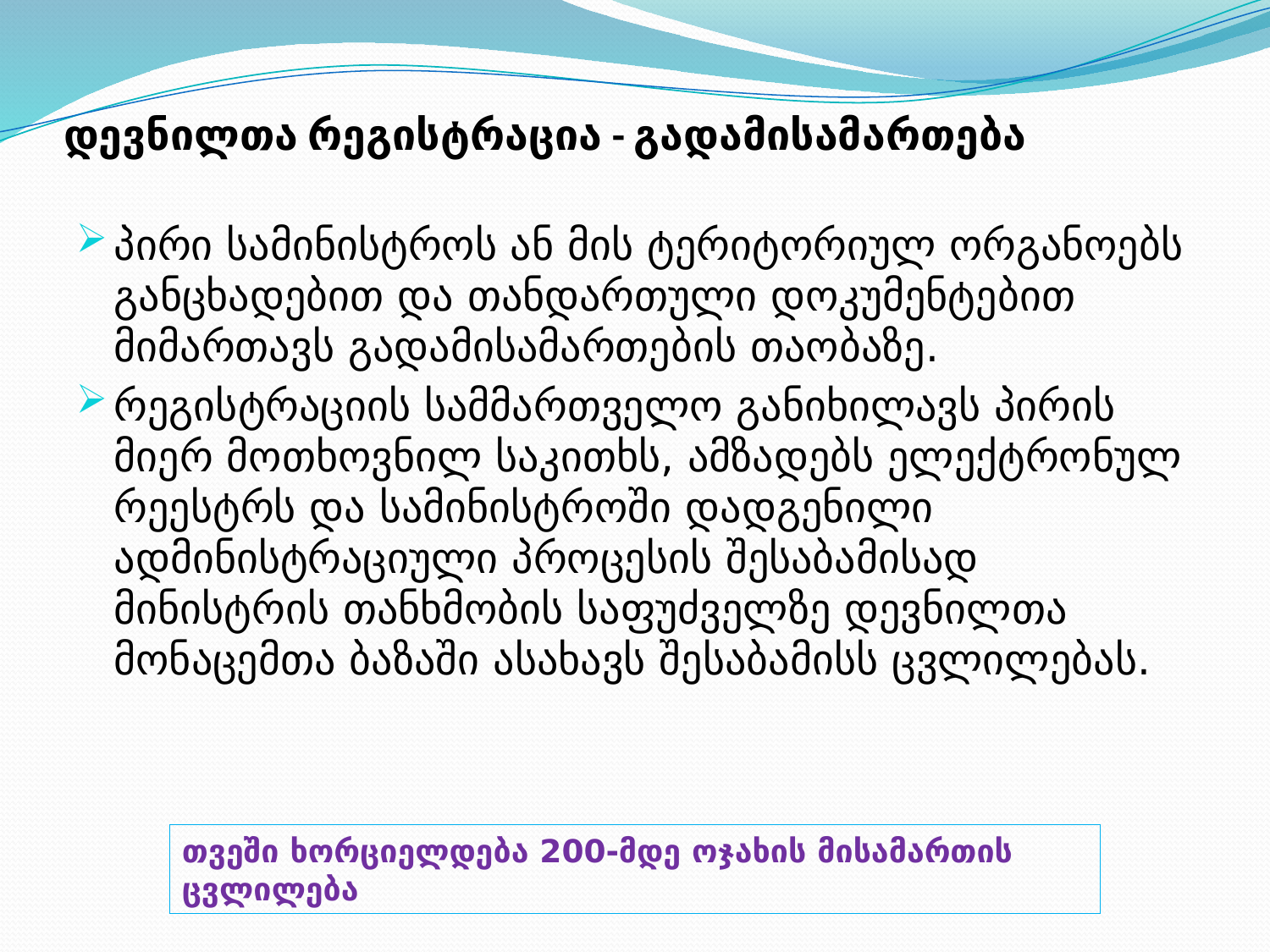

# დევნილთა რეგისტრაცია - გადამისამართება
პირი სამინისტროს ან მის ტერიტორიულ ორგანოებს განცხადებით და თანდართული დოკუმენტებით მიმართავს გადამისამართების თაობაზე.
რეგისტრაციის სამმართველო განიხილავს პირის მიერ მოთხოვნილ საკითხს, ამზადებს ელექტრონულ რეესტრს და სამინისტროში დადგენილი ადმინისტრაციული პროცესის შესაბამისად მინისტრის თანხმობის საფუძველზე დევნილთა მონაცემთა ბაზაში ასახავს შესაბამისს ცვლილებას.

თვეში ხორციელდება 200-მდე ოჯახის მისამართის ცვლილება